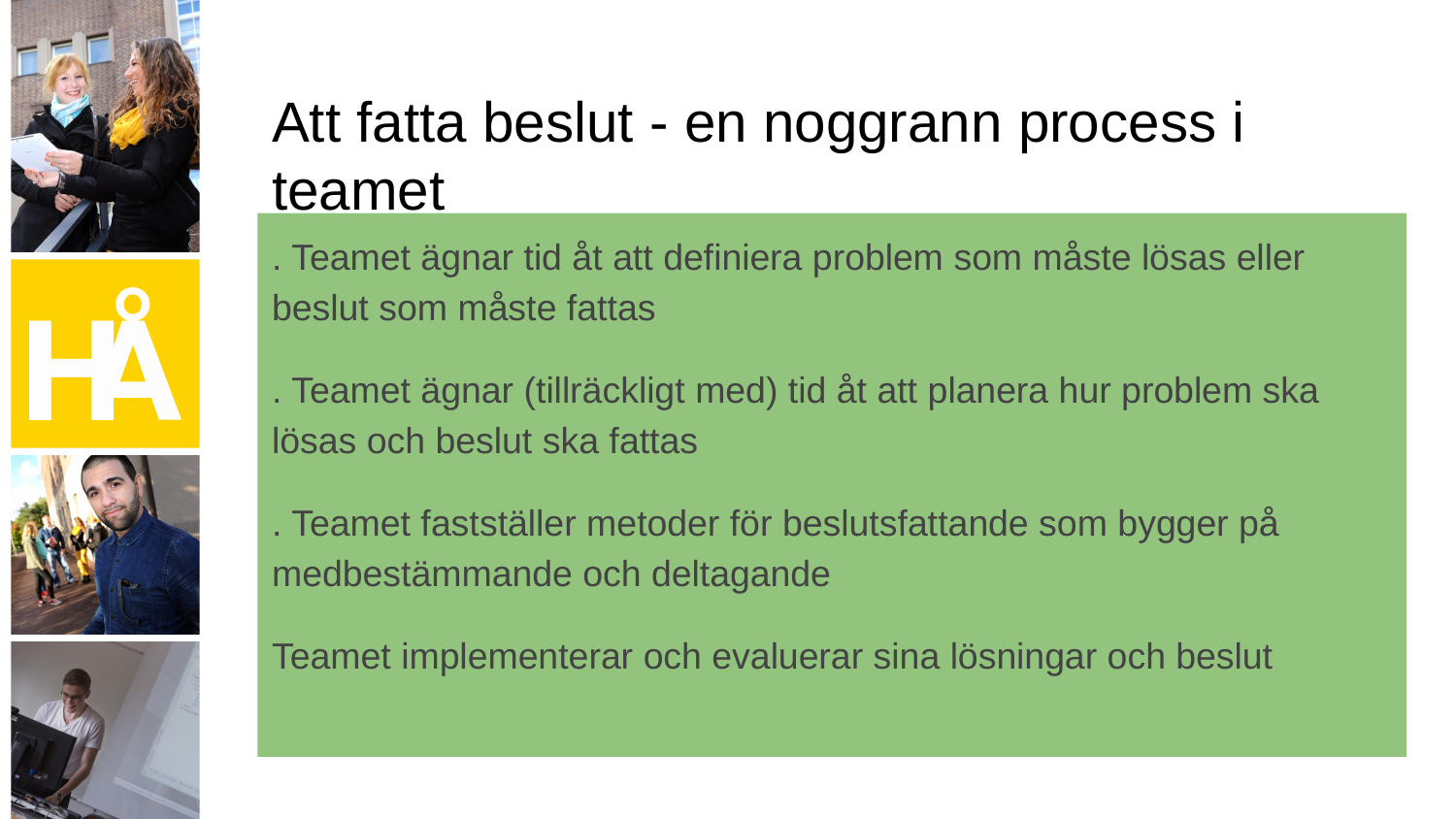

# Att fatta beslut - en noggrann process i teamet
. Teamet ägnar tid åt att definiera problem som måste lösas eller beslut som måste fattas
. Teamet ägnar (tillräckligt med) tid åt att planera hur problem ska lösas och beslut ska fattas
. Teamet fastställer metoder för beslutsfattande som bygger på medbestämmande och deltagande
Teamet implementerar och evaluerar sina lösningar och beslut